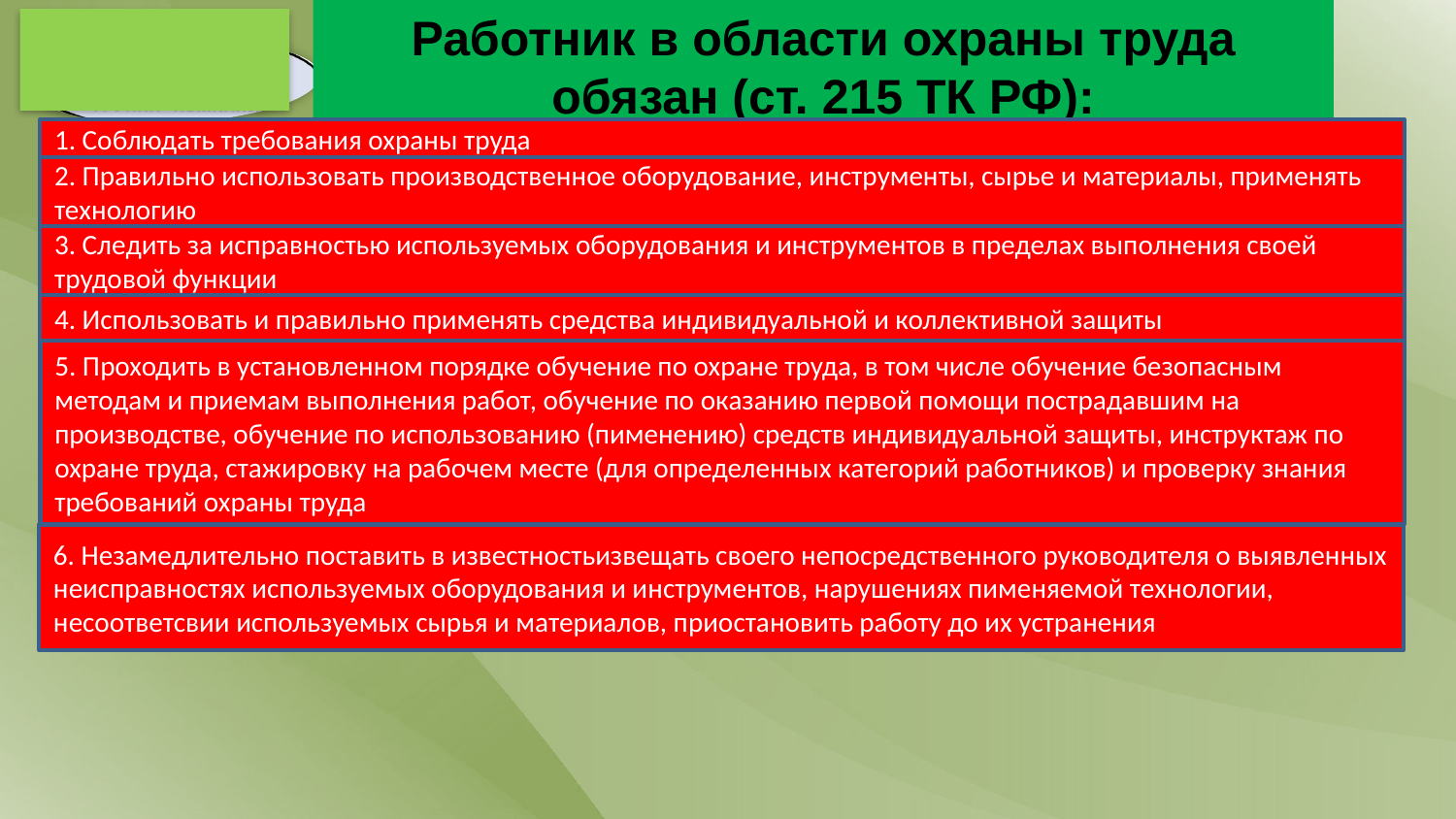

# Работник в области охраны труда обязан (ст. 215 ТК РФ):

1. Соблюдать требования охраны труда
2. Правильно использовать производственное оборудование, инструменты, сырье и материалы, применять технологию
3. Следить за исправностью используемых оборудования и инструментов в пределах выполнения своей трудовой функции
4. Использовать и правильно применять средства индивидуальной и коллективной защиты
5. Проходить в установленном порядке обучение по охране труда, в том числе обучение безопасным методам и приемам выполнения работ, обучение по оказанию первой помощи пострадавшим на производстве, обучение по использованию (пименению) средств индивидуальной защиты, инструктаж по охране труда, стажировку на рабочем месте (для определенных категорий работников) и проверку знания требований охраны труда
6. Незамедлительно поставить в известностьизвещать своего непосредственного руководителя о выявленных неисправностях используемых оборудования и инструментов, нарушениях пименяемой технологии, несоответсвии используемых сырья и материалов, приостановить работу до их устранения